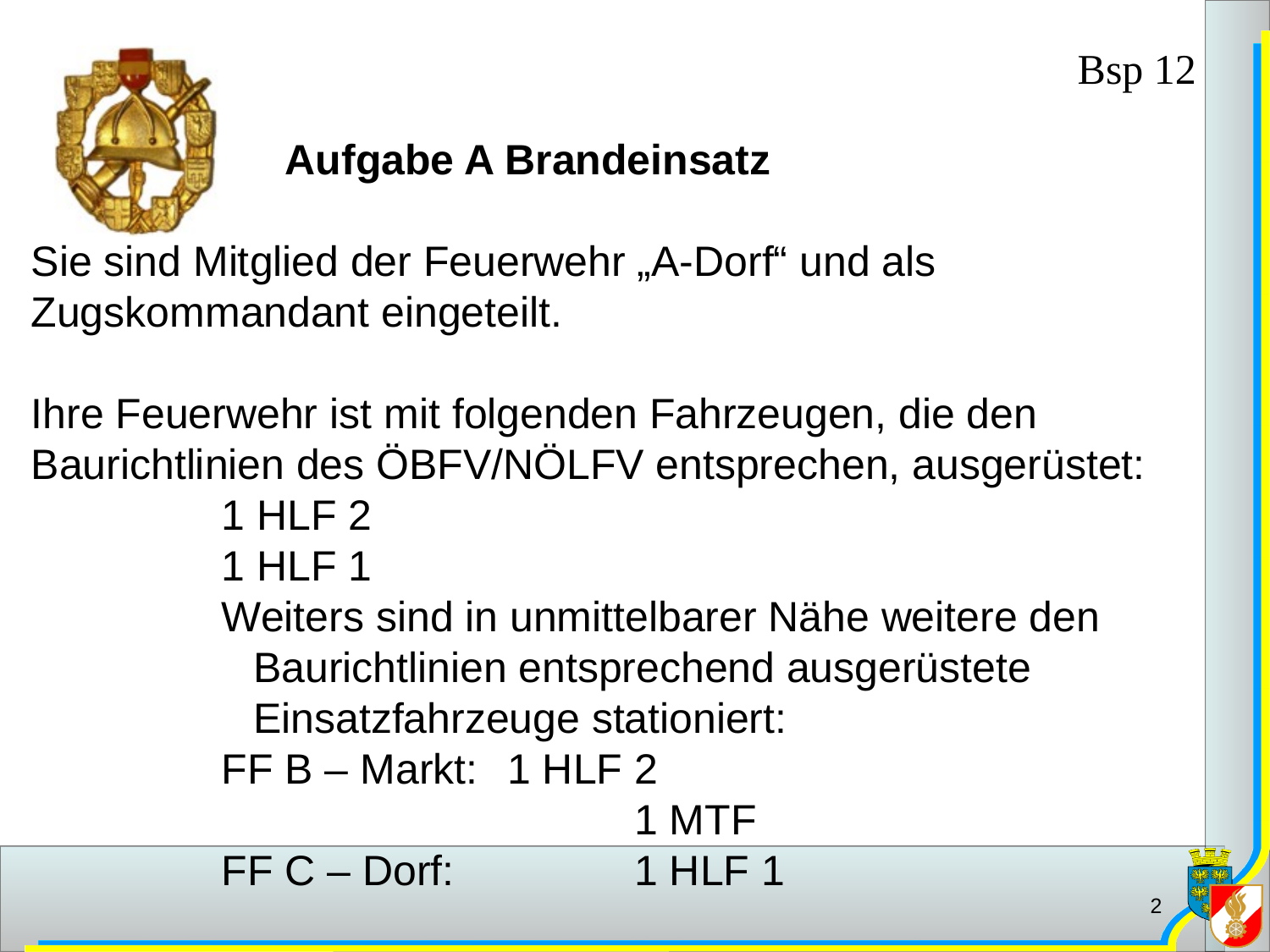

Bsp 12
		Aufgabe A Brandeinsatz

Sie sind Mitglied der Feuerwehr „A-Dorf“ und als Zugskommandant eingeteilt.

Ihre Feuerwehr ist mit folgenden Fahrzeugen, die den Baurichtlinien des ÖBFV/NÖLFV entsprechen, ausgerüstet:
1 HLF 2
1 HLF 1
Weiters sind in unmittelbarer Nähe weitere den Baurichtlinien entsprechend ausgerüstete Einsatzfahrzeuge stationiert:
FF B – Markt: 	1 HLF 2
			1 MTF
FF C – Dorf: 		1 HLF 1
2